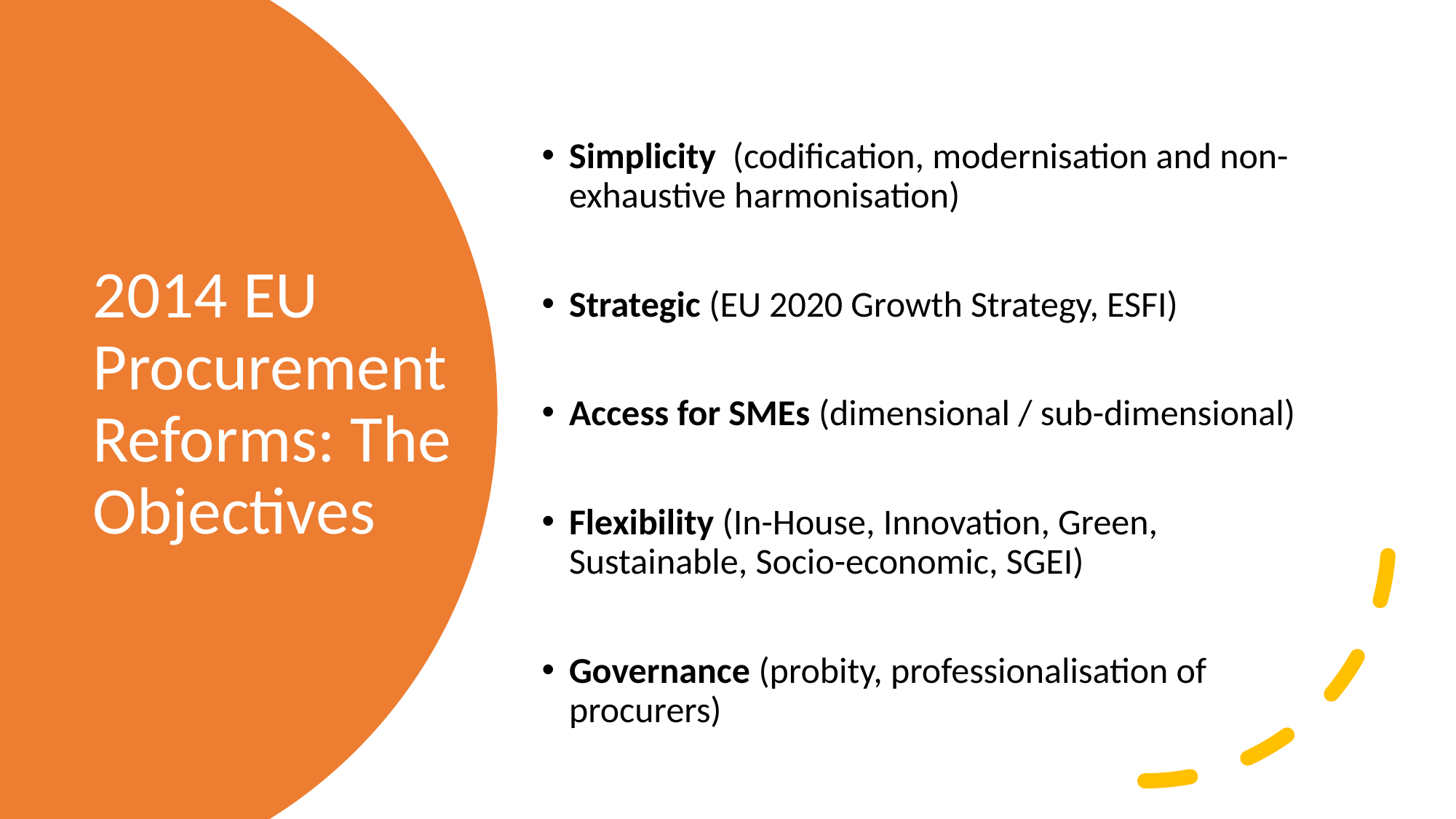

Simplicity  (codification, modernisation and non-exhaustive harmonisation)

Strategic (EU 2020 Growth Strategy, ESFI)

Access for SMEs (dimensional / sub-dimensional)

Flexibility (In-House, Innovation, Green, Sustainable, Socio-economic, SGEI)

Governance (probity, professionalisation of procurers)
# 2014 EU Procurement Reforms: The Objectives